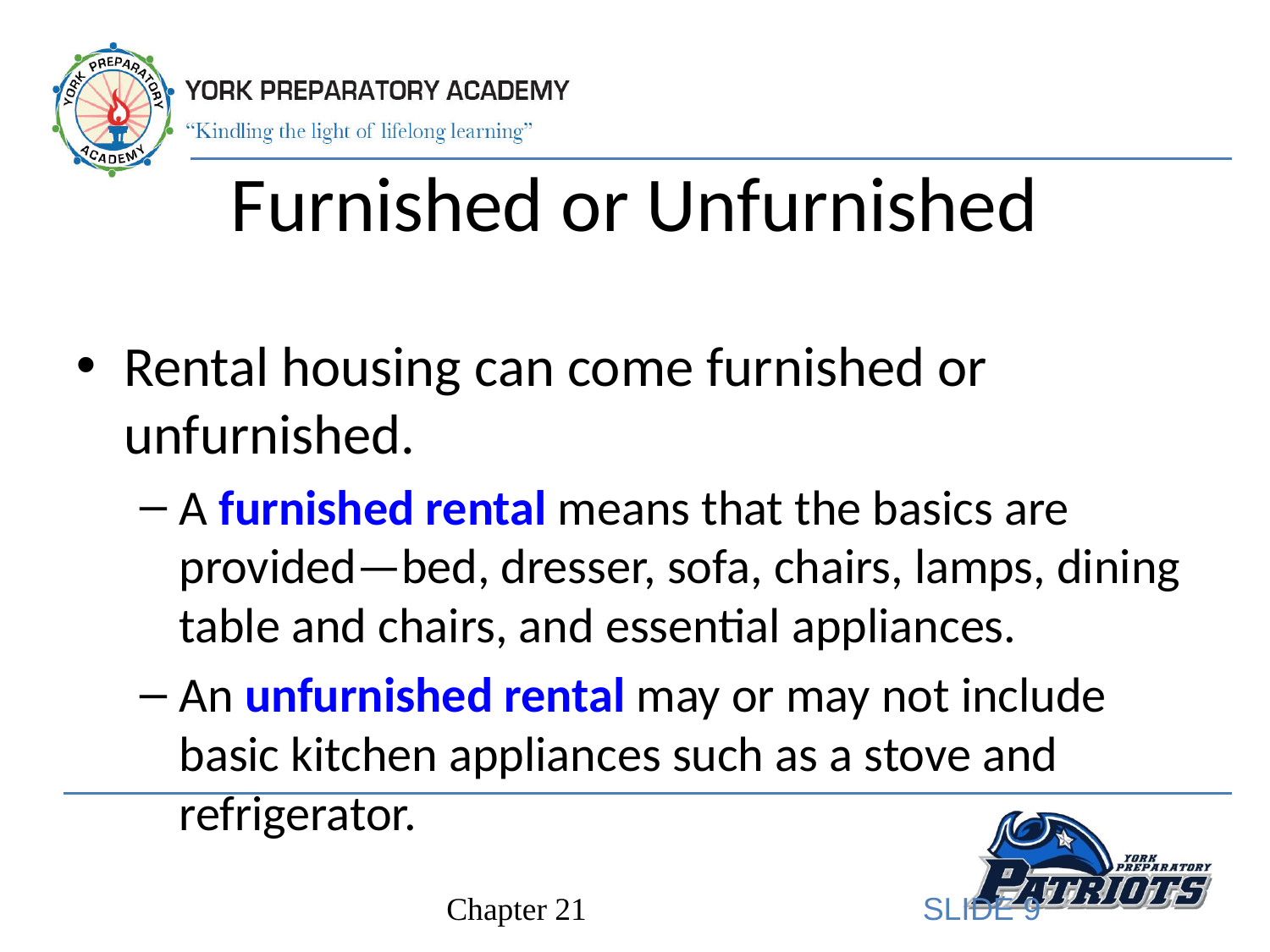

# Furnished or Unfurnished
Rental housing can come furnished or unfurnished.
A furnished rental means that the basics are provided—bed, dresser, sofa, chairs, lamps, dining table and chairs, and essential appliances.
An unfurnished rental may or may not include basic kitchen appliances such as a stove and refrigerator.
SLIDE 9
Chapter 21